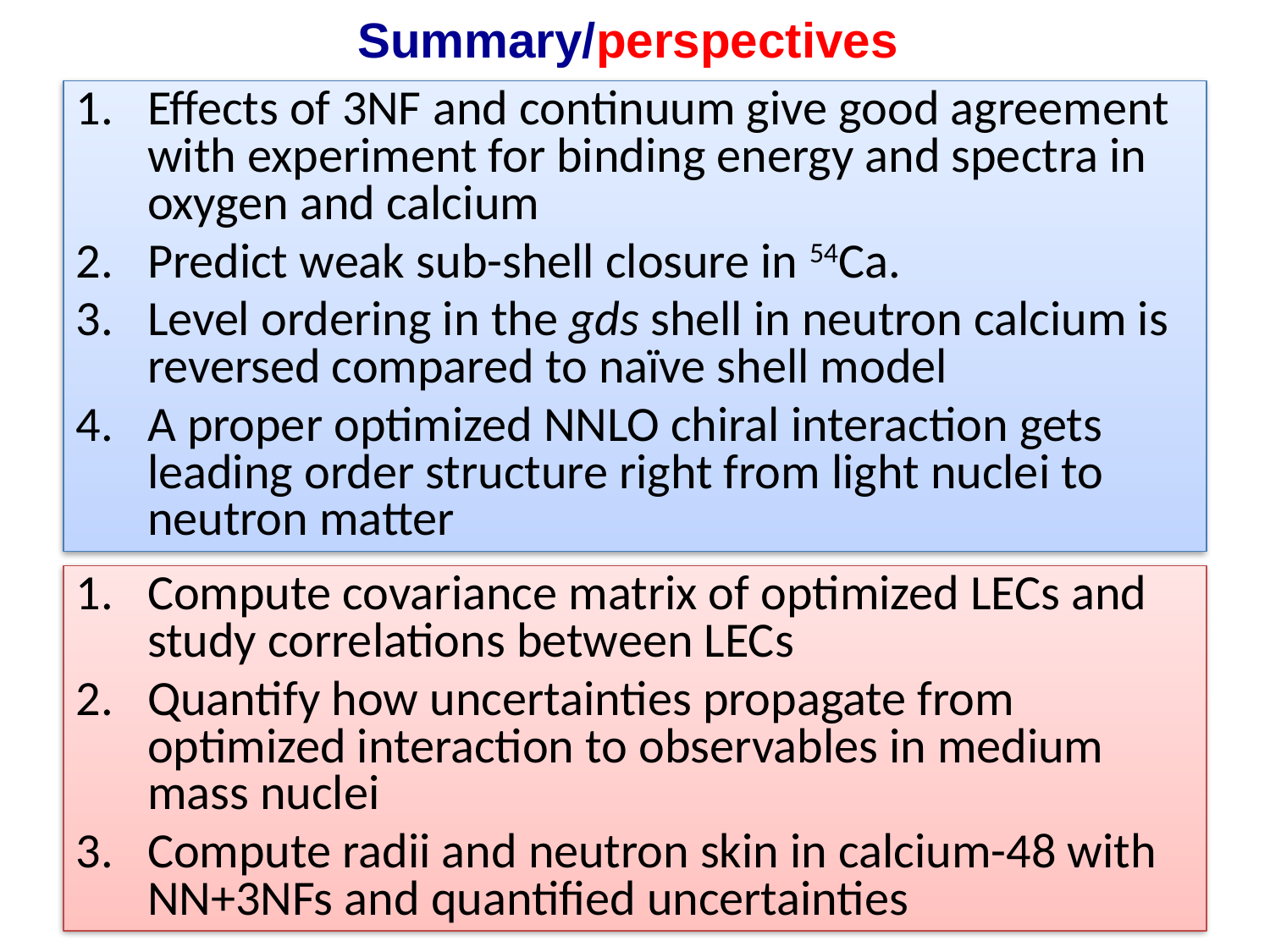

# Summary/perspectives
Effects of 3NF and continuum give good agreement with experiment for binding energy and spectra in oxygen and calcium
Predict weak sub-shell closure in 54Ca.
Level ordering in the gds shell in neutron calcium is reversed compared to naïve shell model
A proper optimized NNLO chiral interaction gets leading order structure right from light nuclei to neutron matter
Compute covariance matrix of optimized LECs and study correlations between LECs
Quantify how uncertainties propagate from optimized interaction to observables in medium mass nuclei
Compute radii and neutron skin in calcium-48 with NN+3NFs and quantified uncertainties